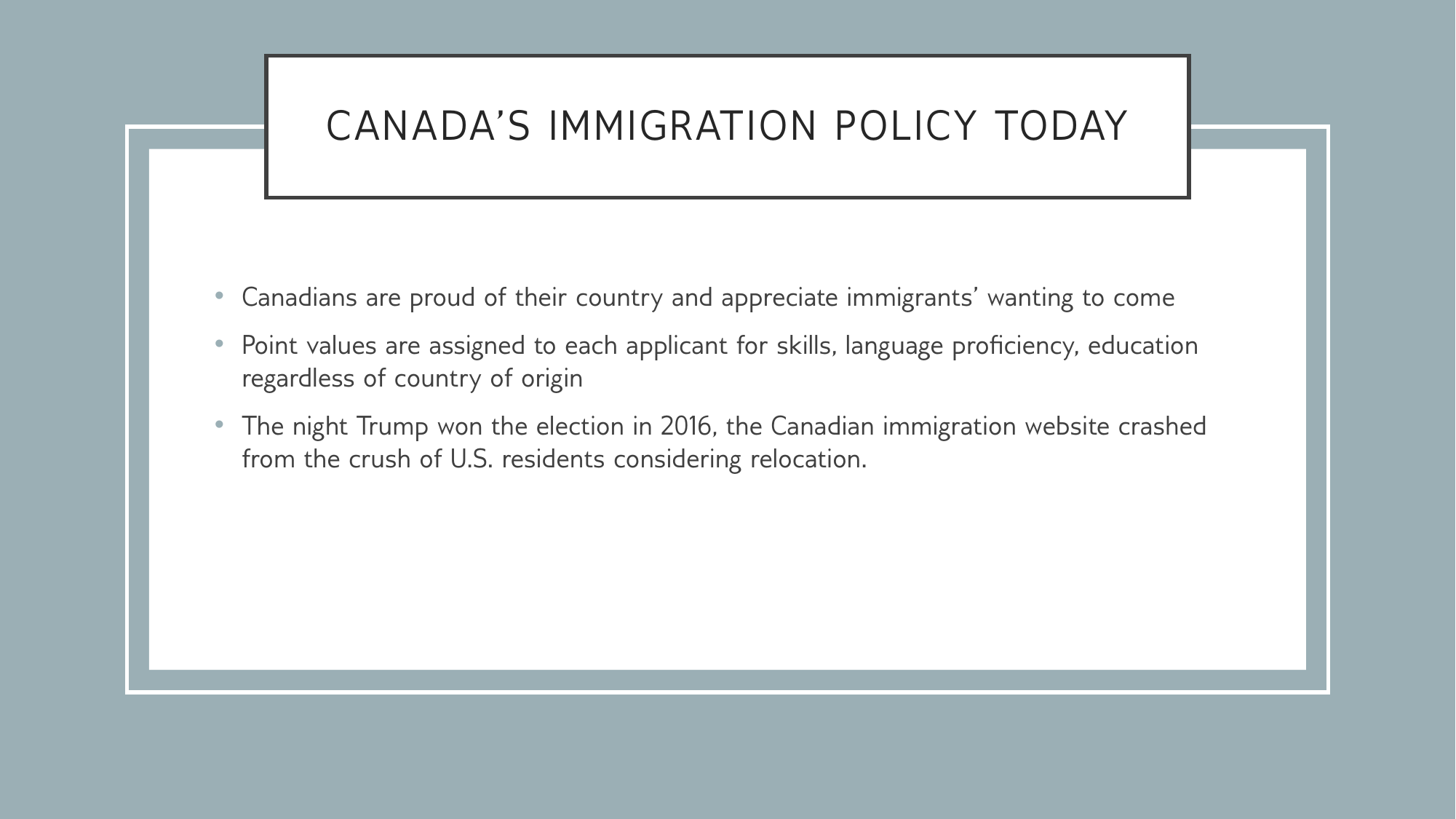

# Canada’s Immigration policy today

Canadians are proud of their country and appreciate immigrants’ wanting to come
Point values are assigned to each applicant for skills, language proficiency, education regardless of country of origin
The night Trump won the election in 2016, the Canadian immigration website crashed from the crush of U.S. residents considering relocation.